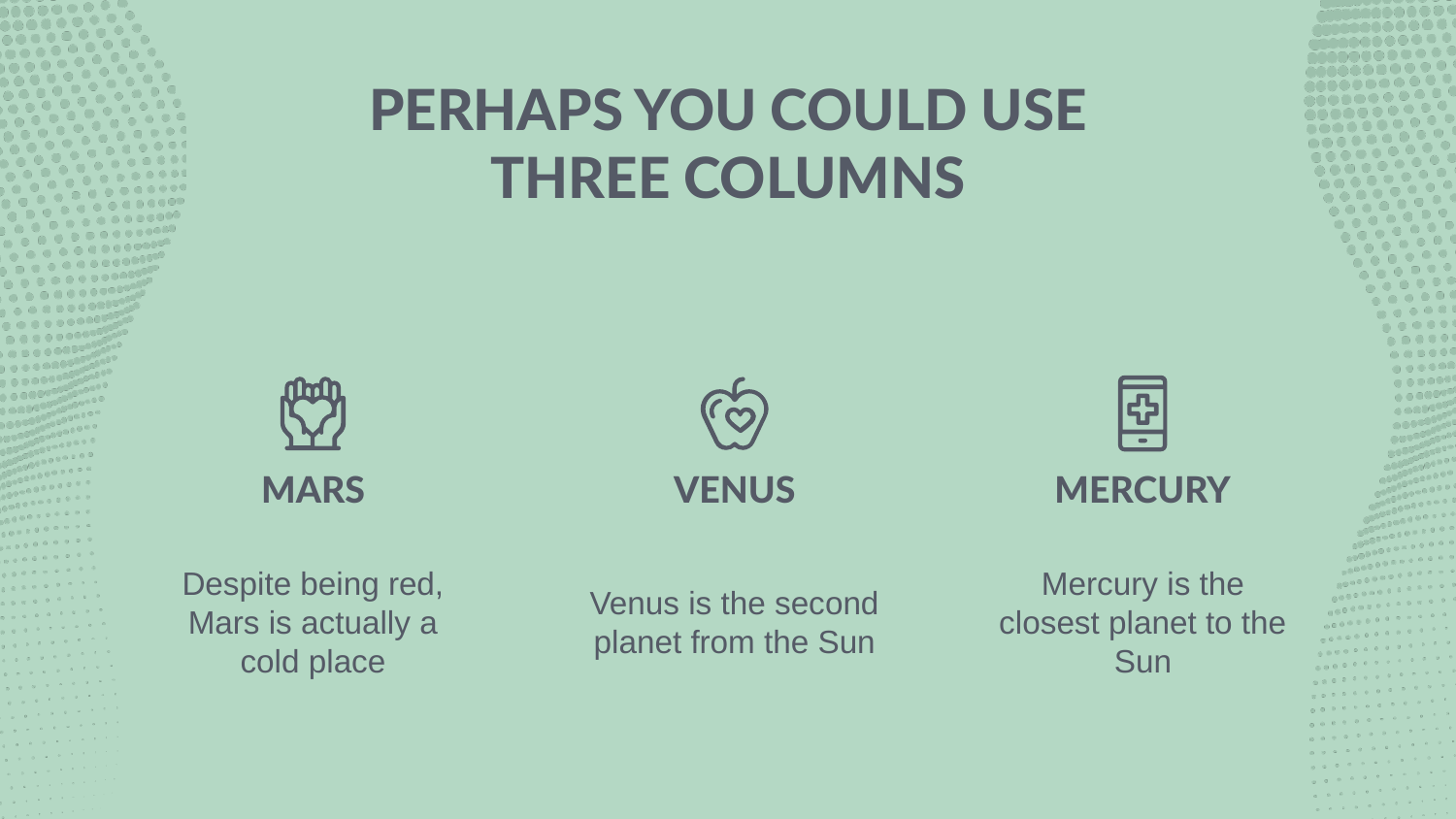

PERHAPS YOU COULD USE THREE COLUMNS

# MARS
VENUS
MERCURY
Despite being red, Mars is actually a cold place
Venus is the second planet from the Sun
Mercury is the closest planet to the Sun